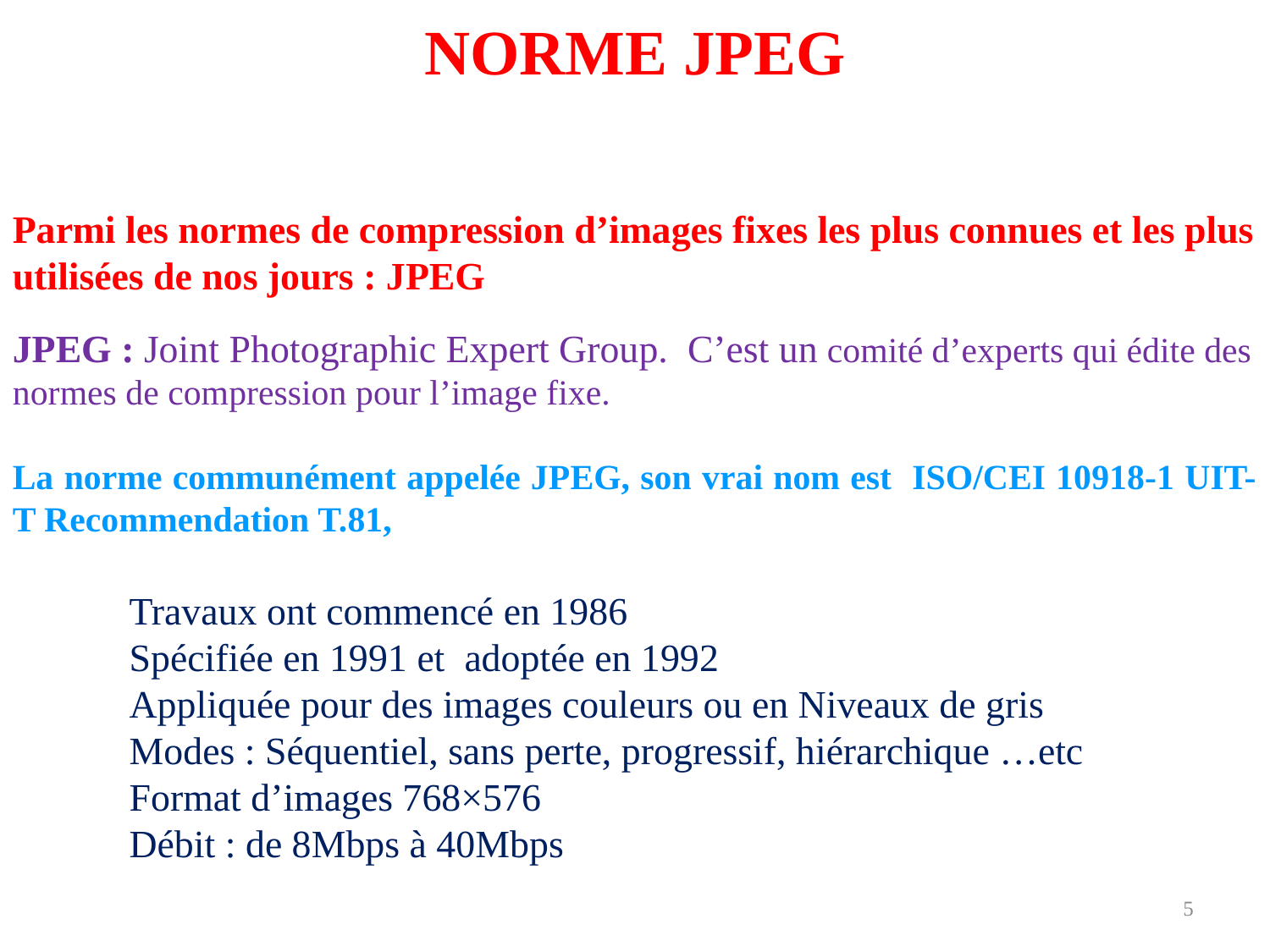

NORME JPEG
Parmi les normes de compression d’images fixes les plus connues et les plus utilisées de nos jours : JPEG
JPEG : Joint Photographic Expert Group.  C’est un comité d’experts qui édite des normes de compression pour l’image fixe.

La norme communément appelée JPEG, son vrai nom est  ISO/CEI 10918-1 UIT-T Recommendation T.81,

            Travaux ont commencé en 1986
            Spécifiée en 1991 et  adoptée en 1992
            Appliquée pour des images couleurs ou en Niveaux de gris
            Modes : Séquentiel, sans perte, progressif, hiérarchique …etc
            Format d’images 768×576
            Débit : de 8Mbps à 40Mbps
5